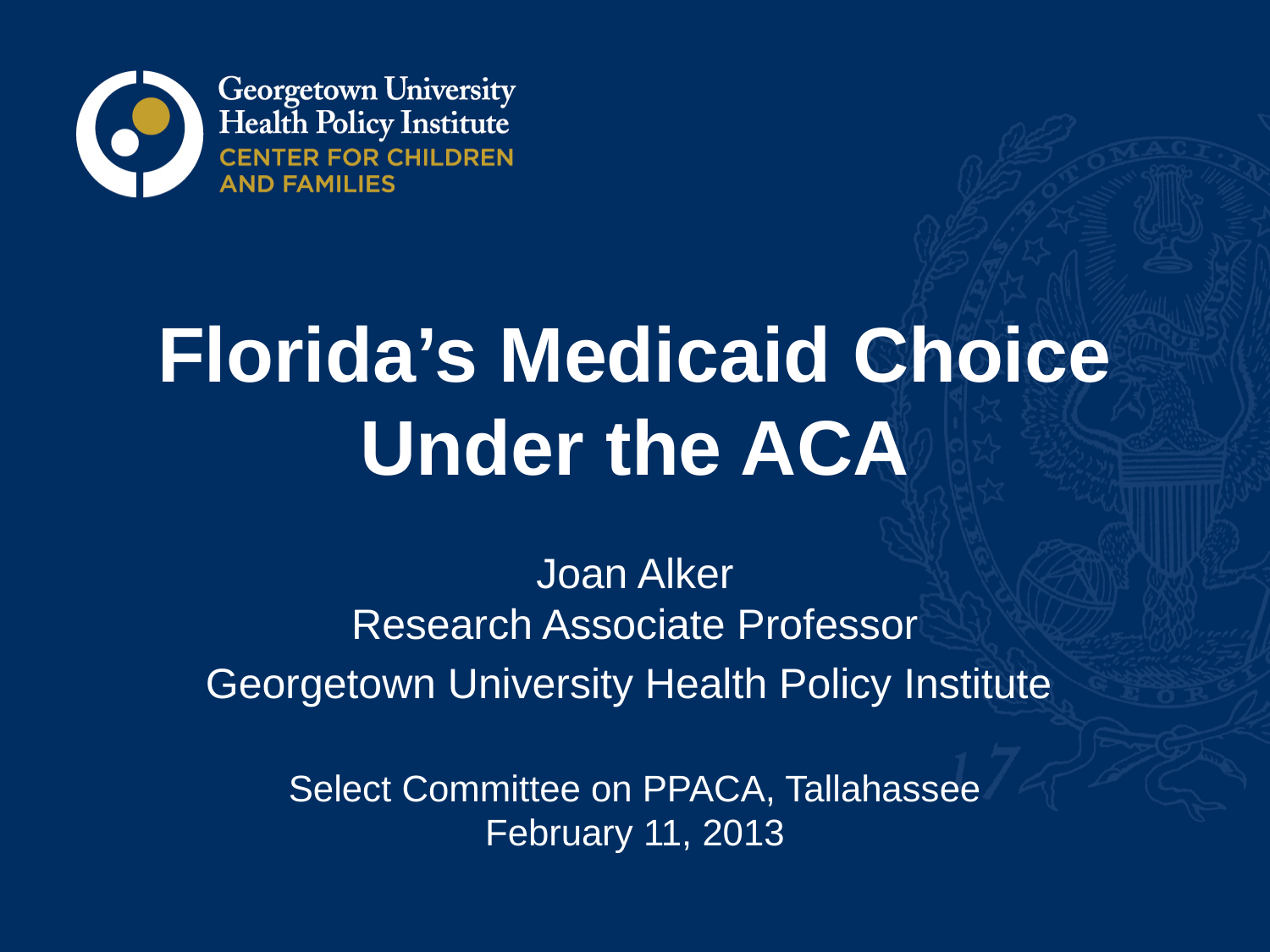

# Florida’s Medicaid Choice Under the ACA
Joan Alker
Research Associate Professor
Georgetown University Health Policy Institute
Select Committee on PPACA, Tallahassee
February 11, 2013